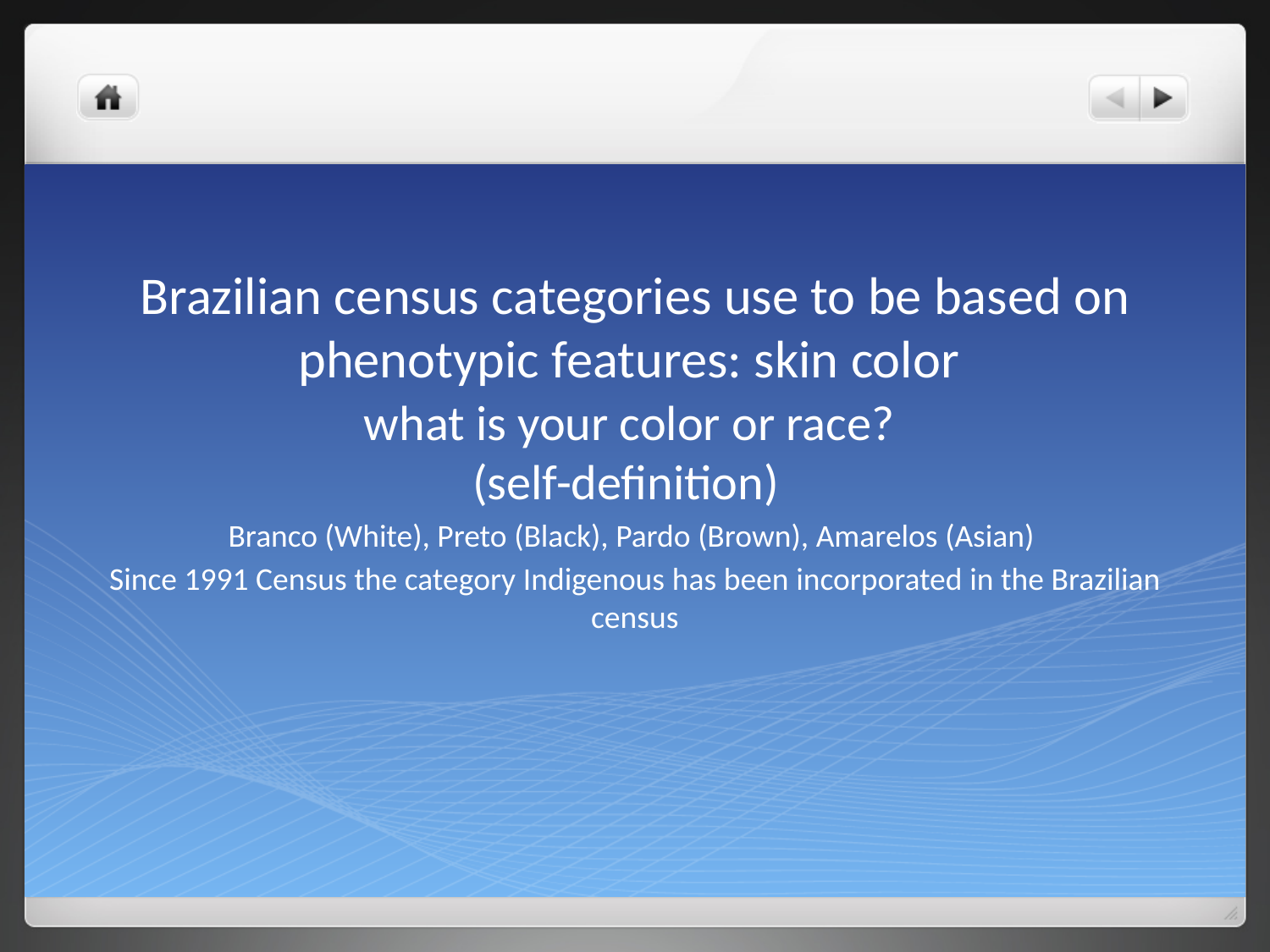

# Brazilian census categories use to be based on phenotypic features: skin color
what is your color or race?
(self-definition)
Branco (White), Preto (Black), Pardo (Brown), Amarelos (Asian)
Since 1991 Census the category Indigenous has been incorporated in the Brazilian census